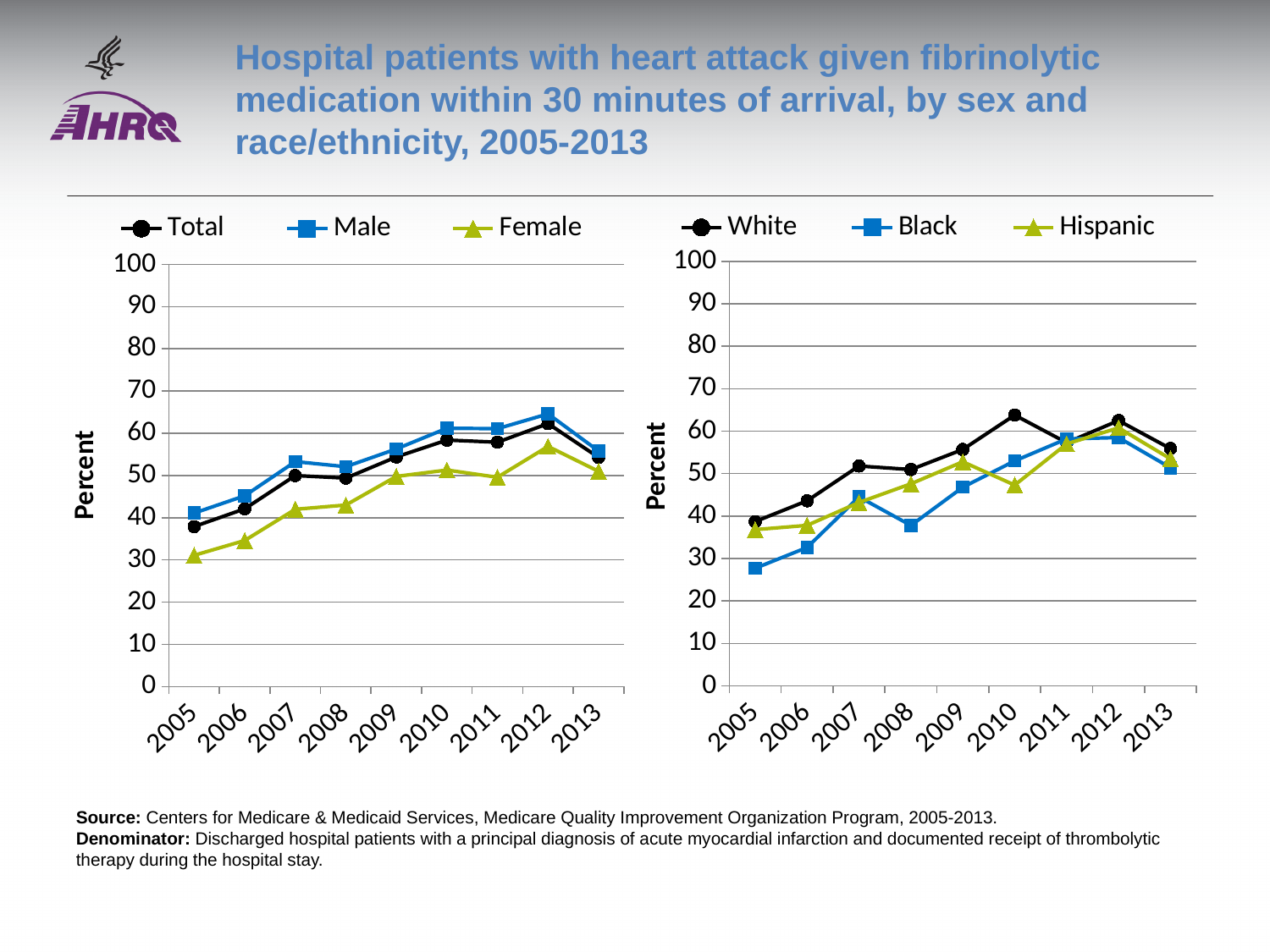

# Hospital patients with heart attack given fibrinolytic medication within 30 minutes of arrival, by sex and race/ethnicity, 2005-2013

### Chart

| Category | Total | Male | Female |
|---|---|---|---|
| 2005 | 37.9 | 41.1 | 31.1 |
| 2006 | 42.1 | 45.2 | 34.6 |
| 2007 | 50.0 | 53.3 | 42.0 |
| 2008 | 49.4 | 52.1 | 43.0 |
| 2009 | 54.4 | 56.3 | 49.8 |
| 2010 | 58.4 | 61.2 | 51.3 |
| 2011 | 57.9 | 61.1 | 49.6 |
| 2012 | 62.3 | 64.6 | 56.9 |
| 2013 | 54.3 | 55.8 | 51.0 |

### Chart

| Category | White | Black | Hispanic |
|---|---|---|---|
| 2005 | 38.7 | 27.7 | 36.8 |
| 2006 | 43.6 | 32.6 | 37.8 |
| 2007 | 51.8 | 44.5 | 43.2 |
| 2008 | 50.96 | 37.79 | 47.61 |
| 2009 | 55.7 | 46.8 | 52.8 |
| 2010 | 63.8 | 53.0 | 47.3 |
| 2011 | 57.3 | 58.2 | 57.0 |
| 2012 | 62.5 | 58.5 | 60.8 |
| 2013 | 55.9 | 51.4 | 53.5 |
Source: Centers for Medicare & Medicaid Services, Medicare Quality Improvement Organization Program, 2005-2013.
Denominator: Discharged hospital patients with a principal diagnosis of acute myocardial infarction and documented receipt of thrombolytic therapy during the hospital stay.